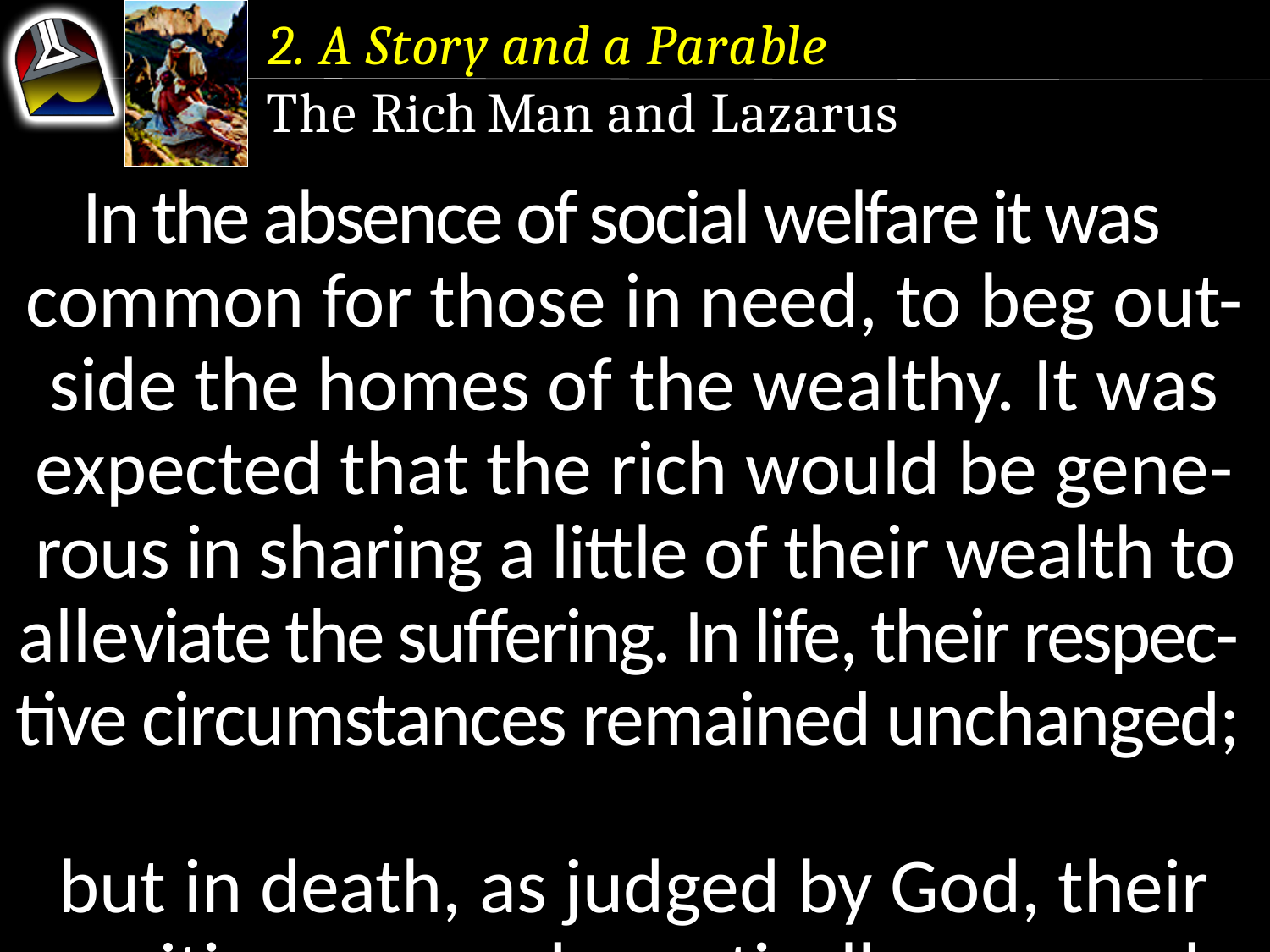

2. A Story and a Parable
The Rich Man and Lazarus
In the absence of social welfare it was   common for those in need, to beg out-side the homes of the wealthy. It was expected that the rich would be gene-rous in sharing a little of their wealth to alleviate the suffering. In life, their respec-  tive circumstances remained unchanged;
but in death, as judged by God, their positions were dramatically reversed.